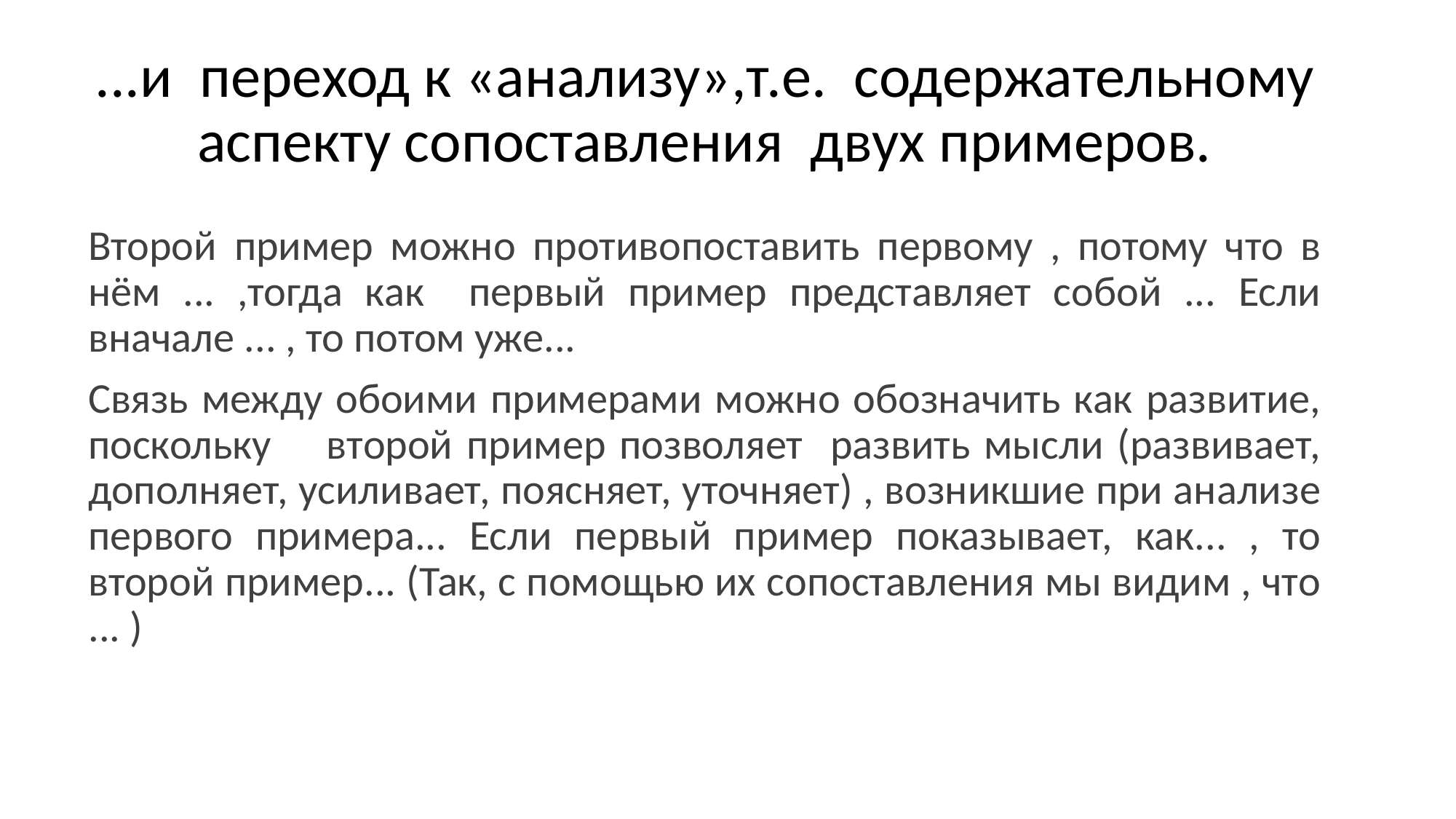

# ...и  переход к «анализу»,т.е.  содержательному аспекту сопоставления  двух примеров.
Второй пример можно противопоставить первому , потому что в нём ... ,тогда как  первый пример представляет собой ... Если вначале ... , то потом уже...
Связь между обоими примерами можно обозначить как развитие, поскольку    второй пример позволяет  развить мысли (развивает, дополняет, усиливает, поясняет, уточняет) , возникшие при анализе первого примера... Если первый пример показывает, как... , то второй пример... (Так, с помощью их сопоставления мы видим , что ... )